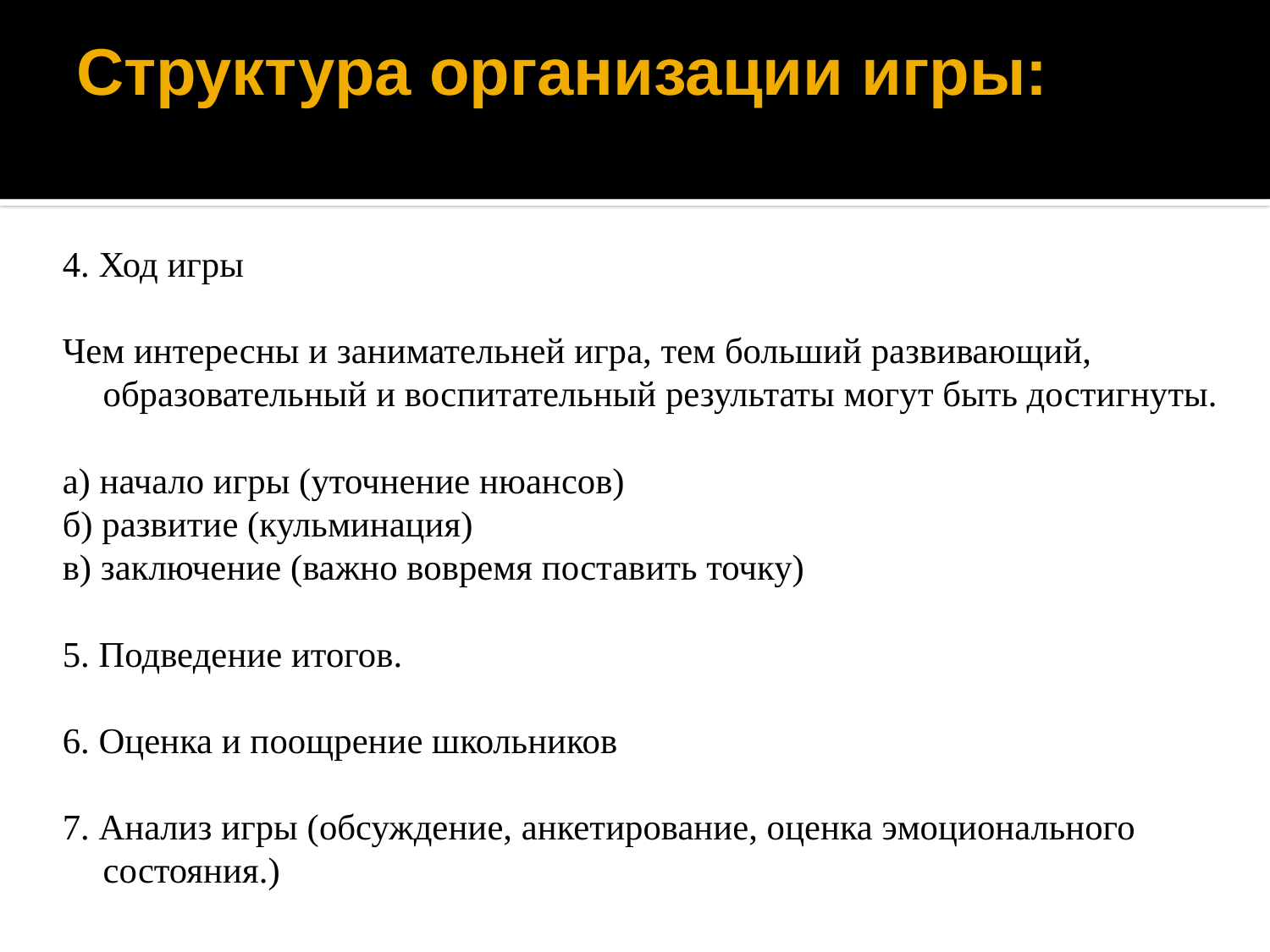

# Структура организации игры:
4. Ход игры

Чем интересны и занимательней игра, тем больший развивающий, образовательный и воспитательный результаты могут быть достигнуты.

а) начало игры (уточнение нюансов)
б) развитие (кульминация)
в) заключение (важно вовремя поставить точку)

5. Подведение итогов.

6. Оценка и поощрение школьников

7. Анализ игры (обсуждение, анкетирование, оценка эмоционального состояния.)